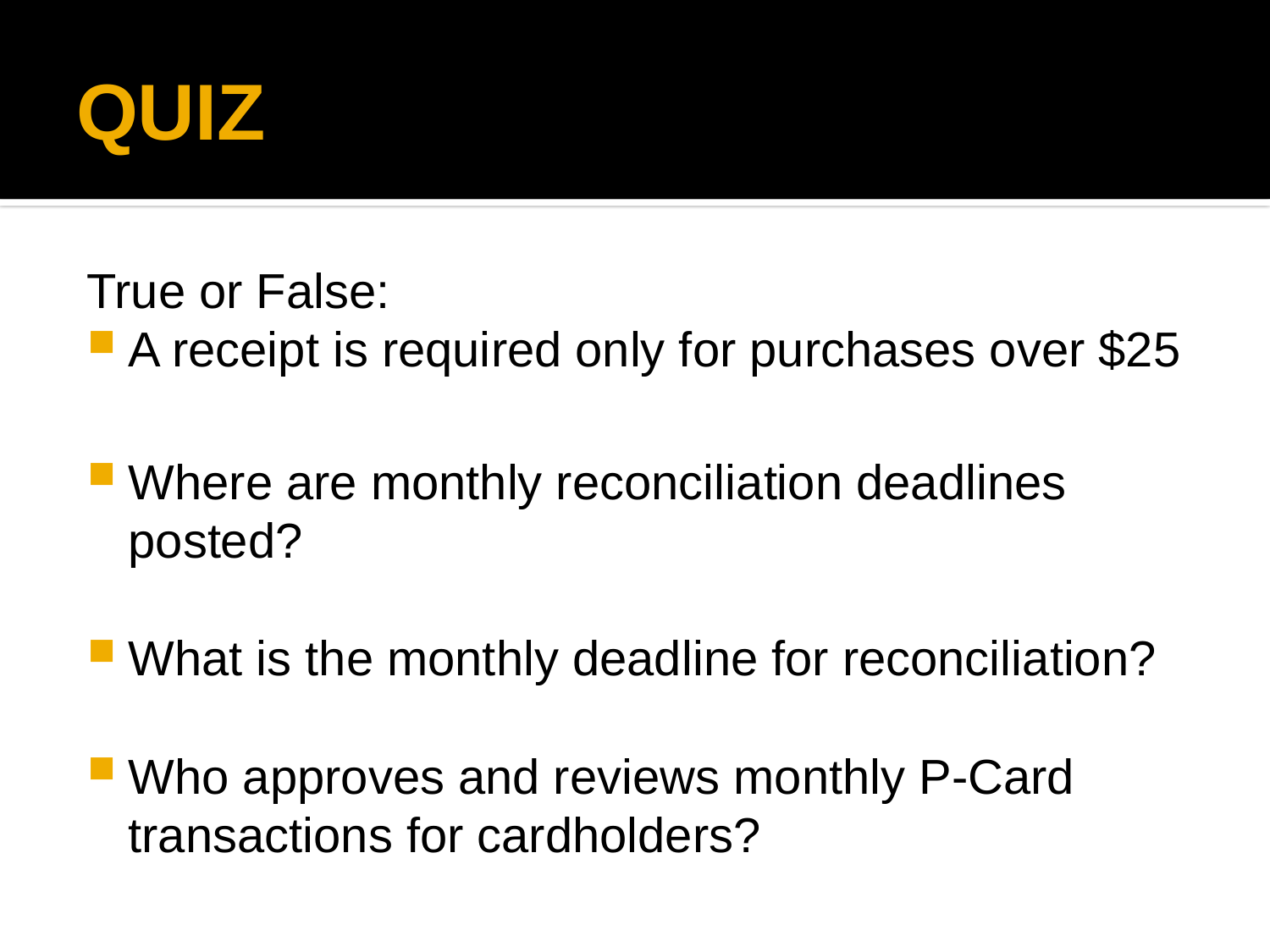

# QUIZ
True or False:
A receipt is required only for purchases over $25

Where are monthly reconciliation deadlines posted?

What is the monthly deadline for reconciliation?

Who approves and reviews monthly P-Card transactions for cardholders?